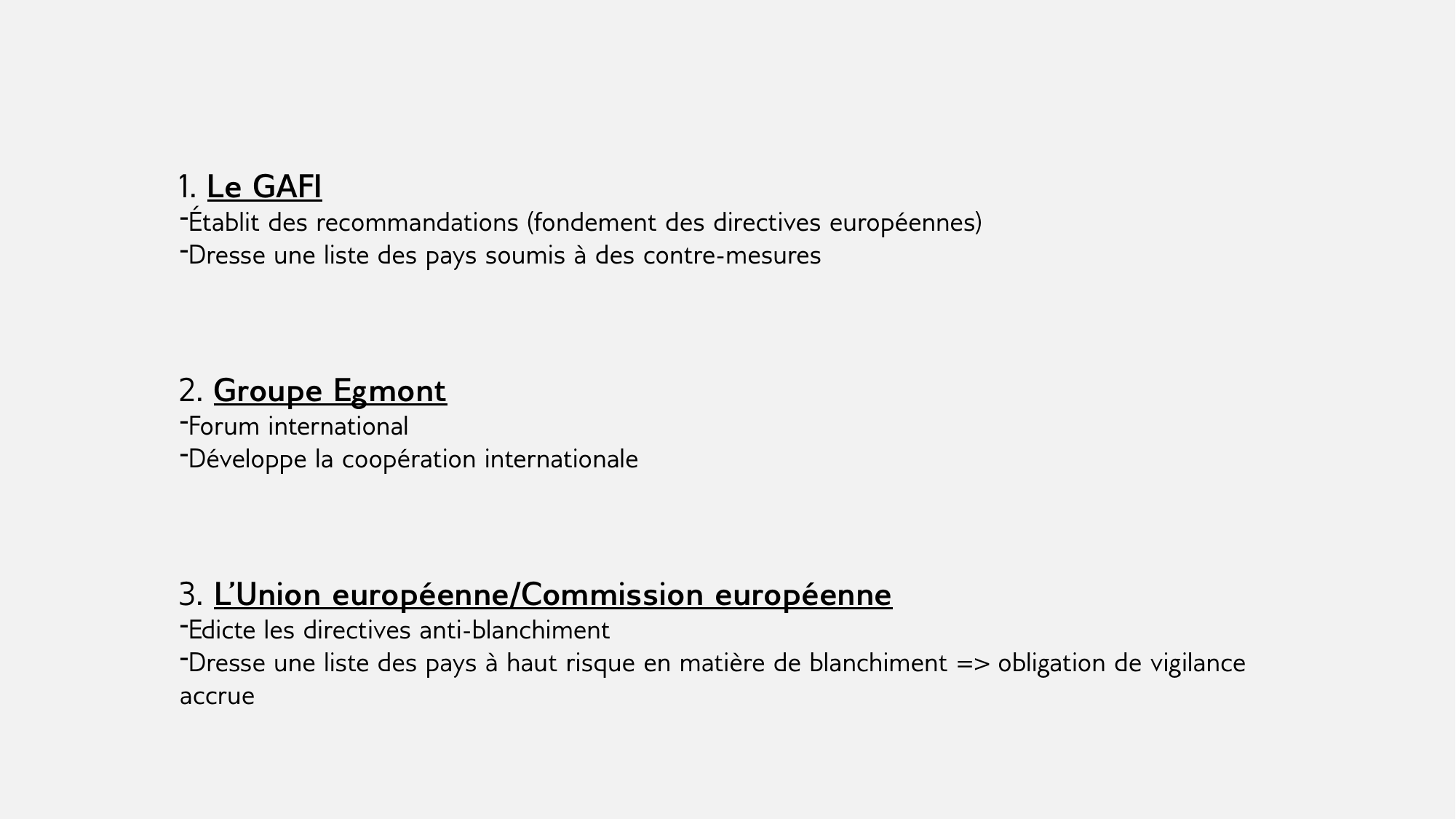

1. Le GAFI
Établit des recommandations (fondement des directives européennes)
Dresse une liste des pays soumis à des contre-mesures

2. Groupe Egmont
Forum international
Développe la coopération internationale

3. L’Union européenne/Commission européenne
Edicte les directives anti-blanchiment
Dresse une liste des pays à haut risque en matière de blanchiment => obligation de vigilance accrue